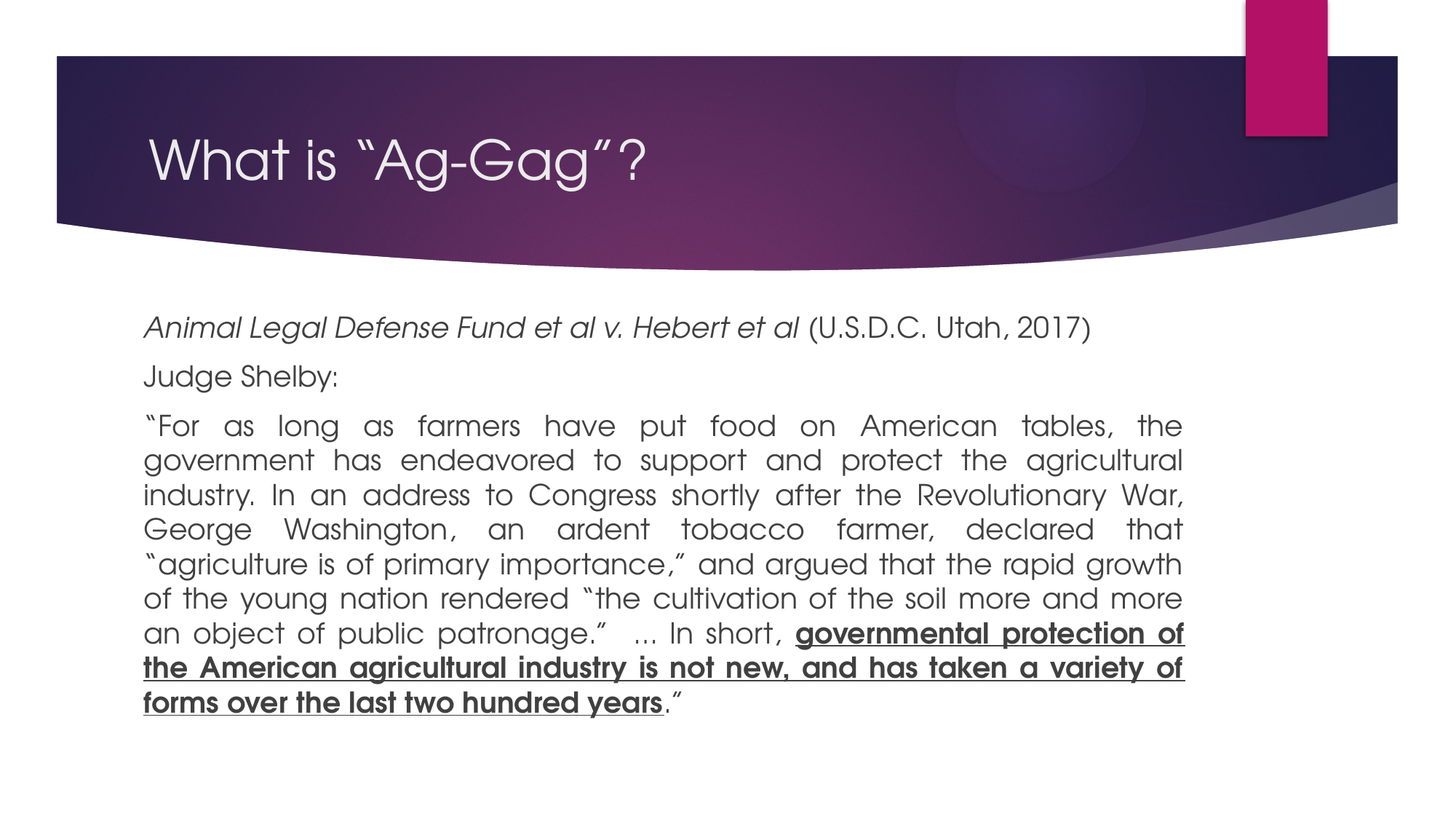

# What is “Ag-Gag”?
Animal Legal Defense Fund et al v. Hebert et al (U.S.D.C. Utah, 2017)
Judge Shelby:
“For as long as farmers have put food on American tables, the government has endeavored to support and protect the agricultural industry. In an address to Congress shortly after the Revolutionary War, George Washington, an ardent tobacco farmer, declared that “agriculture is of primary importance,” and argued that the rapid growth of the young nation rendered “the cultivation of the soil more and more an object of public patronage.”  … In short, governmental protection of the American agricultural industry is not new, and has taken a variety of forms over the last two hundred years.”